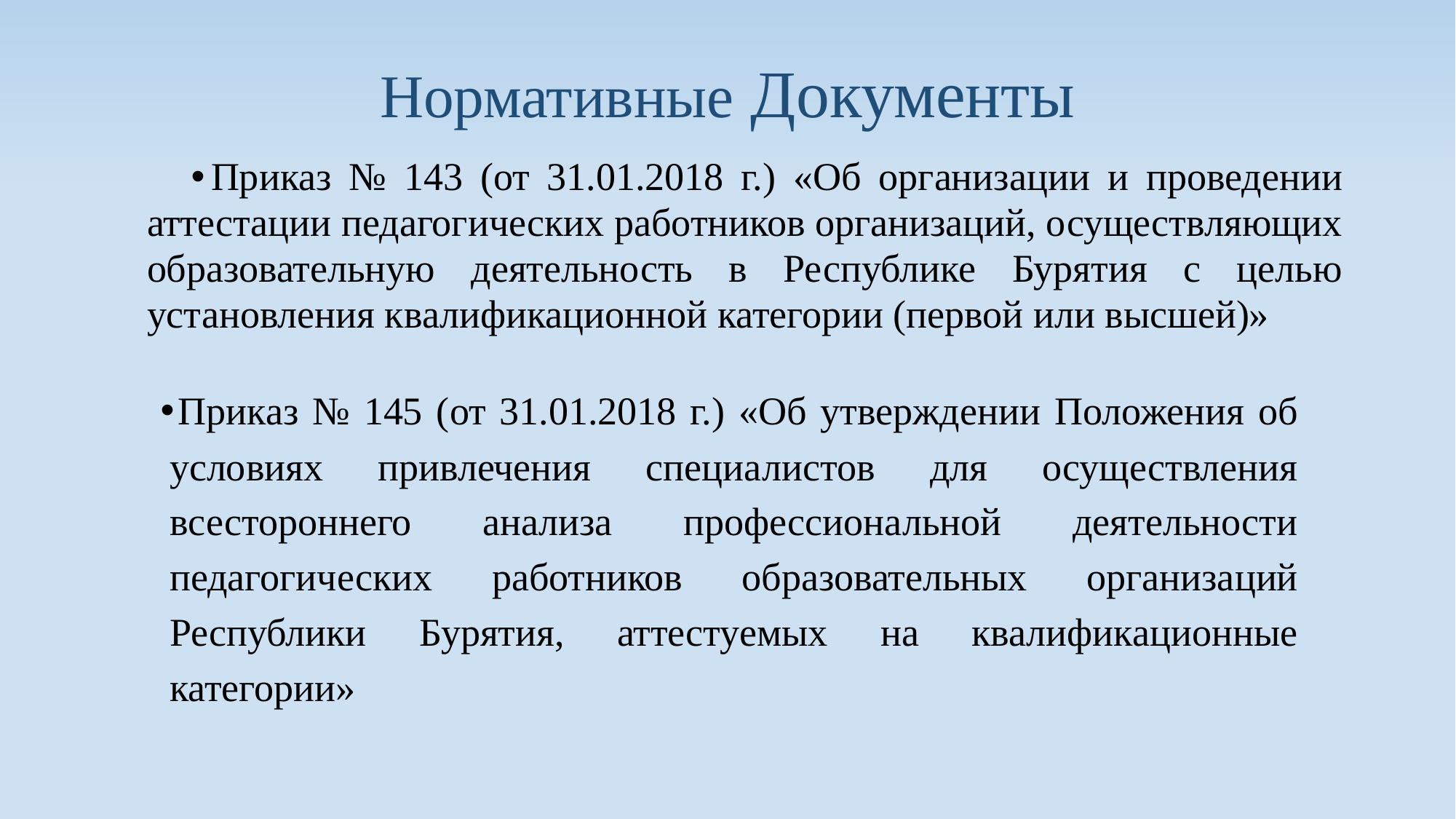

# Нормативные Документы
Приказ № 143 (от 31.01.2018 г.) «Об организации и проведении аттестации педагогических работников организаций, осуществляющих образовательную деятельность в Республике Бурятия с целью установления квалификационной категории (первой или высшей)»
Приказ № 145 (от 31.01.2018 г.) «Об утверждении Положения об условиях привлечения специалистов для осуществления всестороннего анализа профессиональной деятельности педагогических работников образовательных организаций Республики Бурятия, аттестуемых на квалификационные категории»